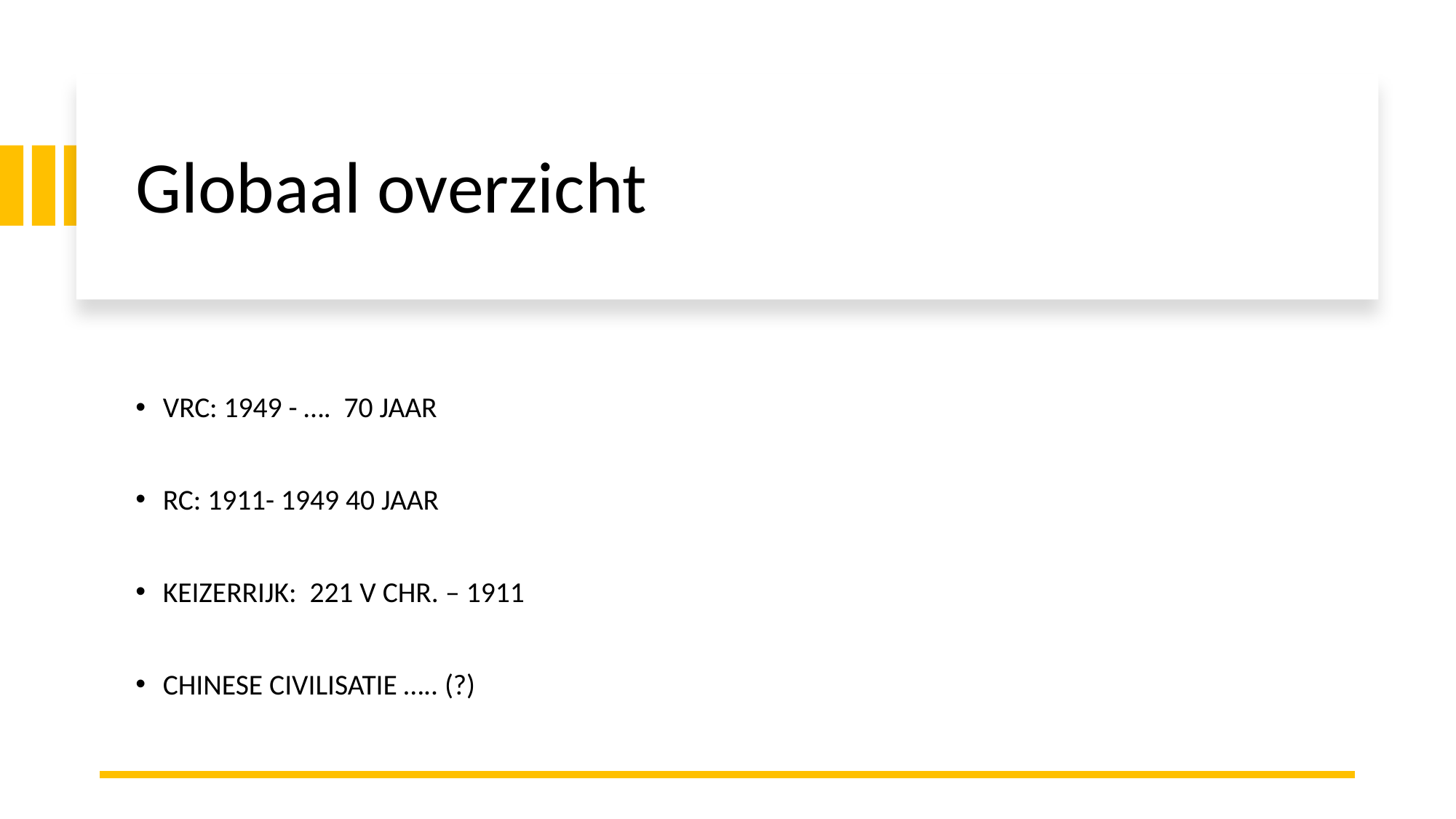

Globaal overzicht

VRC: 1949 - ….  70 JAAR

RC: 1911- 1949 40 JAAR

KEIZERRIJK:  221 V CHR. – 1911

CHINESE CIVILISATIE ….. (?)